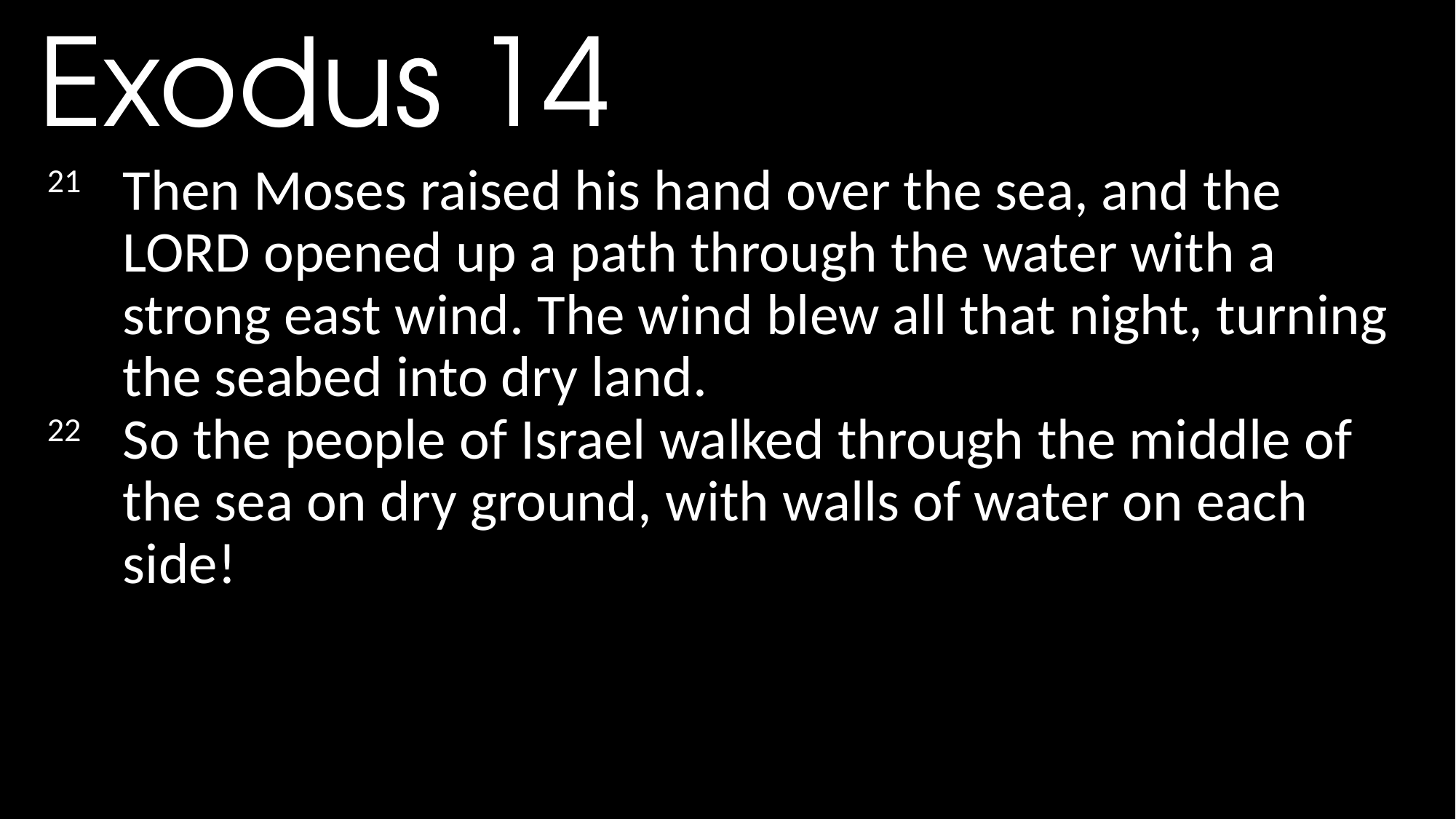

Exodus 14
21 	Then Moses raised his hand over the sea, and the LORD opened up a path through the water with a strong east wind. The wind blew all that night, turning the seabed into dry land.
22 	So the people of Israel walked through the middle of the sea on dry ground, with walls of water on each side!